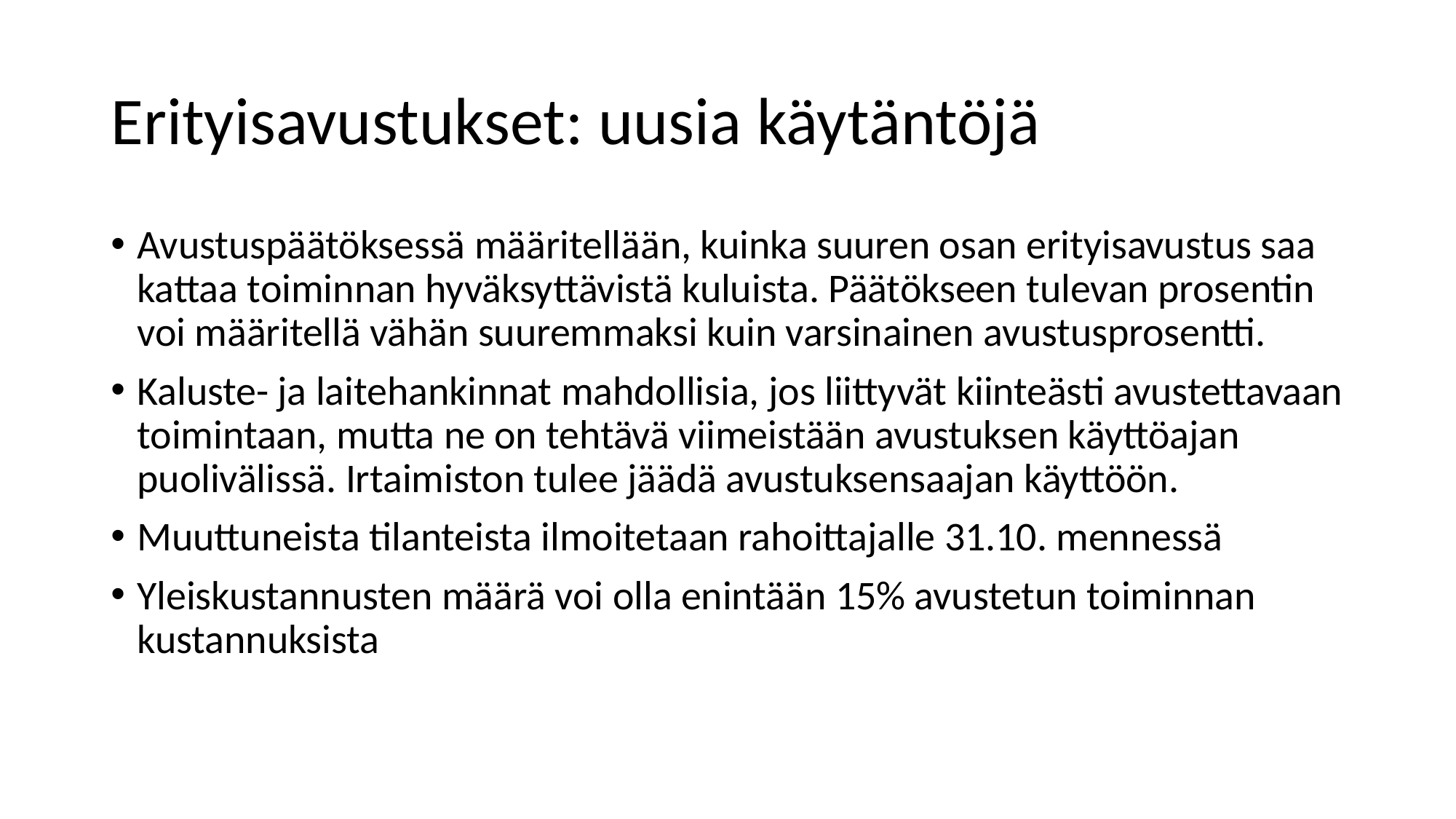

# Erityisavustukset: uusia käytäntöjä
Avustuspäätöksessä määritellään, kuinka suuren osan erityisavustus saa kattaa toiminnan hyväksyttävistä kuluista. Päätökseen tulevan prosentin voi määritellä vähän suuremmaksi kuin varsinainen avustusprosentti.
Kaluste- ja laitehankinnat mahdollisia, jos liittyvät kiinteästi avustettavaan toimintaan, mutta ne on tehtävä viimeistään avustuksen käyttöajan puolivälissä. Irtaimiston tulee jäädä avustuksensaajan käyttöön.
Muuttuneista tilanteista ilmoitetaan rahoittajalle 31.10. mennessä
Yleiskustannusten määrä voi olla enintään 15% avustetun toiminnan kustannuksista